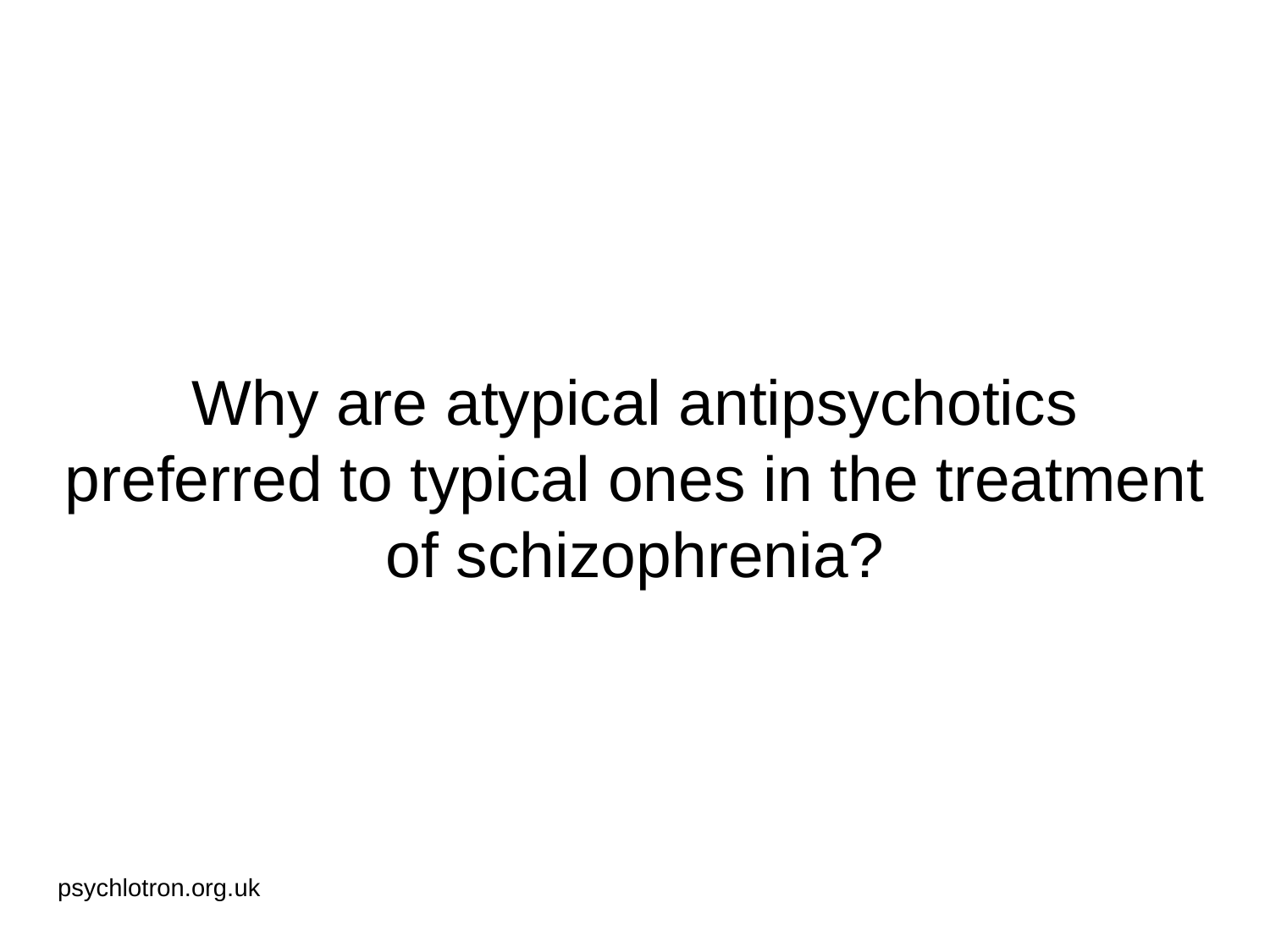

# Why are atypical antipsychotics preferred to typical ones in the treatment of schizophrenia?